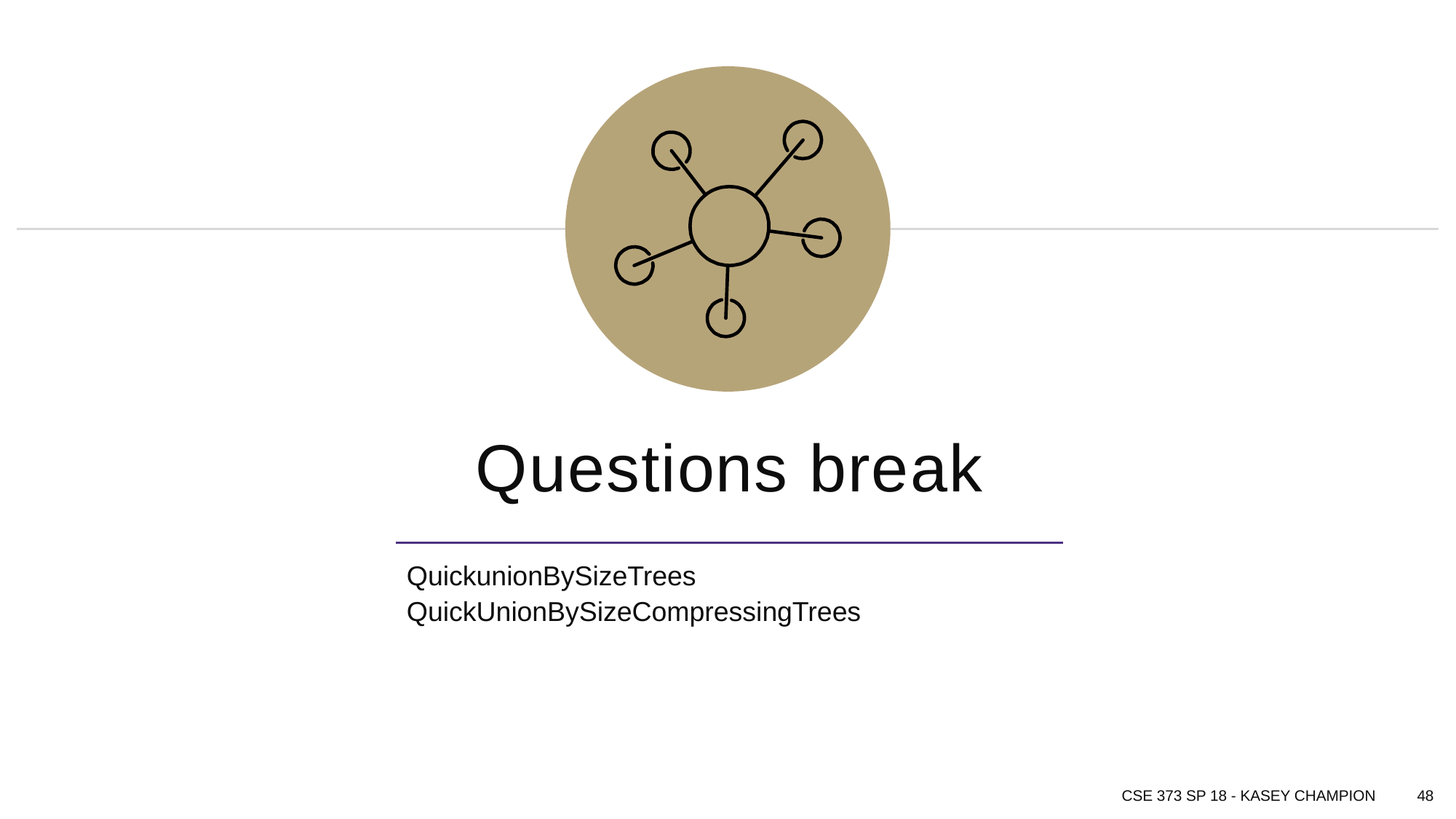

# Questions break
QuickunionBySizeTrees
QuickUnionBySizeCompressingTrees
CSE 373 SP 18 - Kasey Champion
48